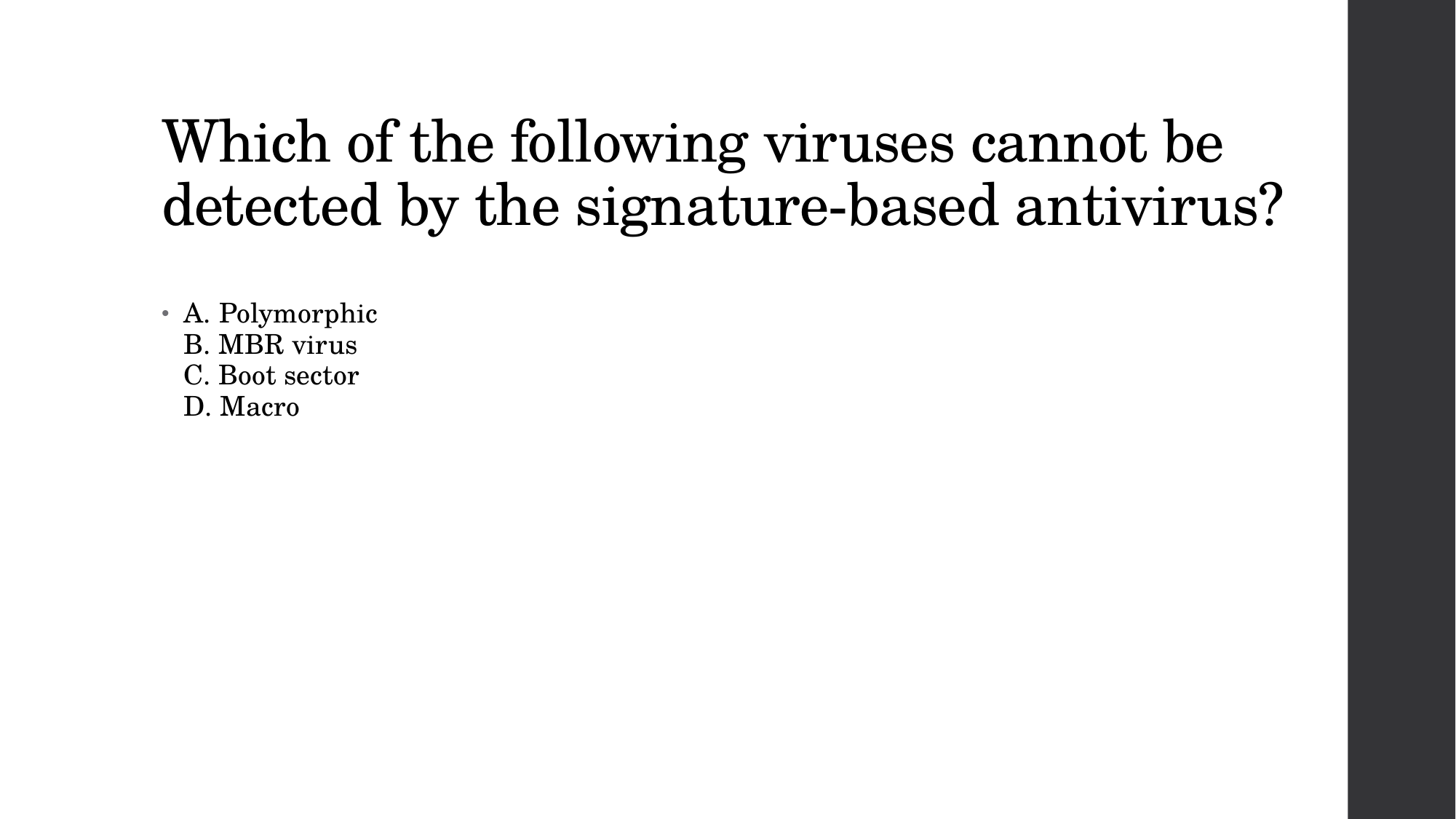

# Which of the following viruses cannot be detected by the signature-based antivirus?
A. Polymorphic
B. MBR virus
C. Boot sector
D. Macro